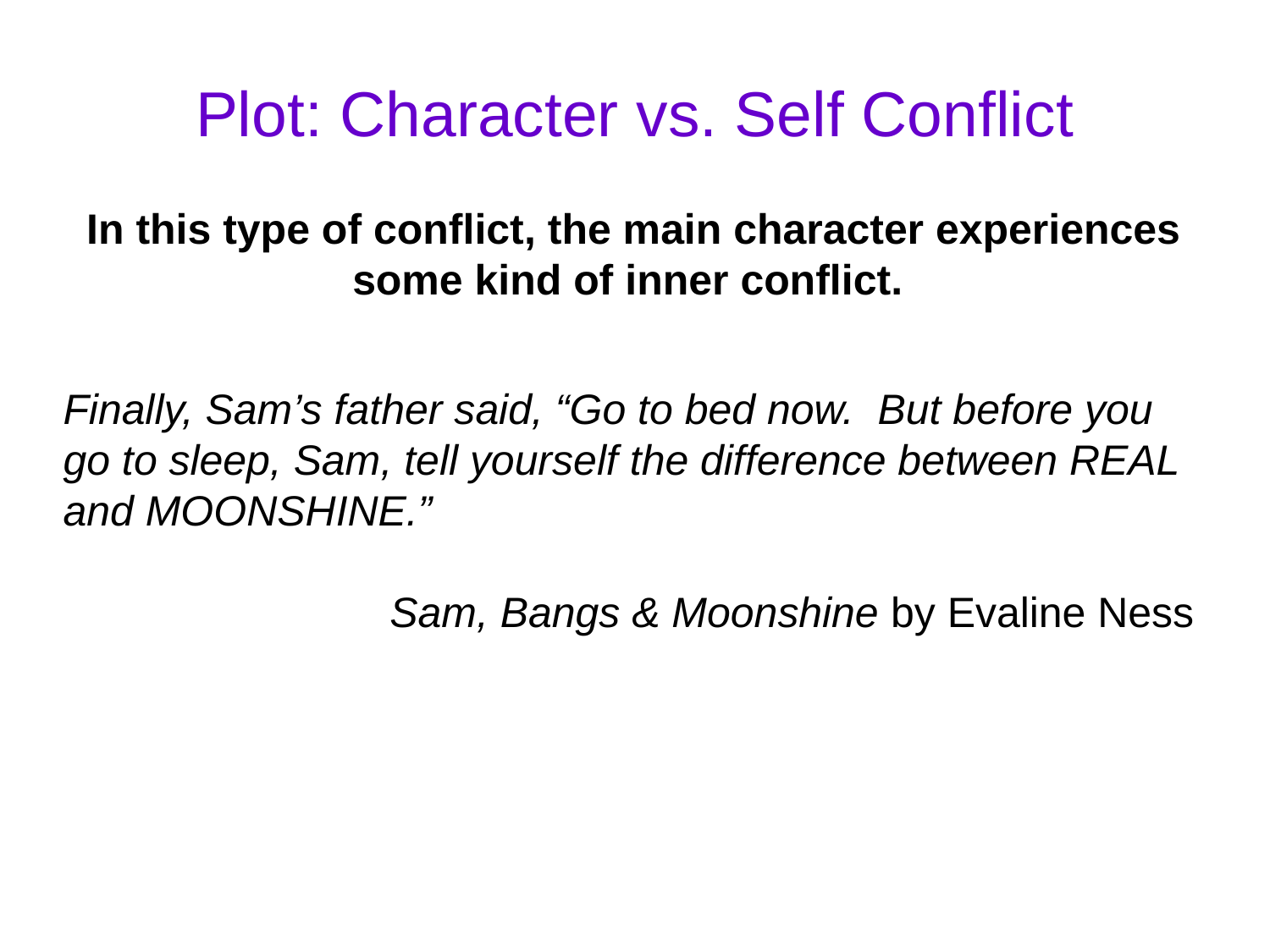

# Plot: Character vs. Self Conflict
In this type of conflict, the main character experiences some kind of inner conflict.
Finally, Sam’s father said, “Go to bed now.  But before you go to sleep, Sam, tell yourself the difference between REAL and MOONSHINE.”

Sam, Bangs & Moonshine by Evaline Ness